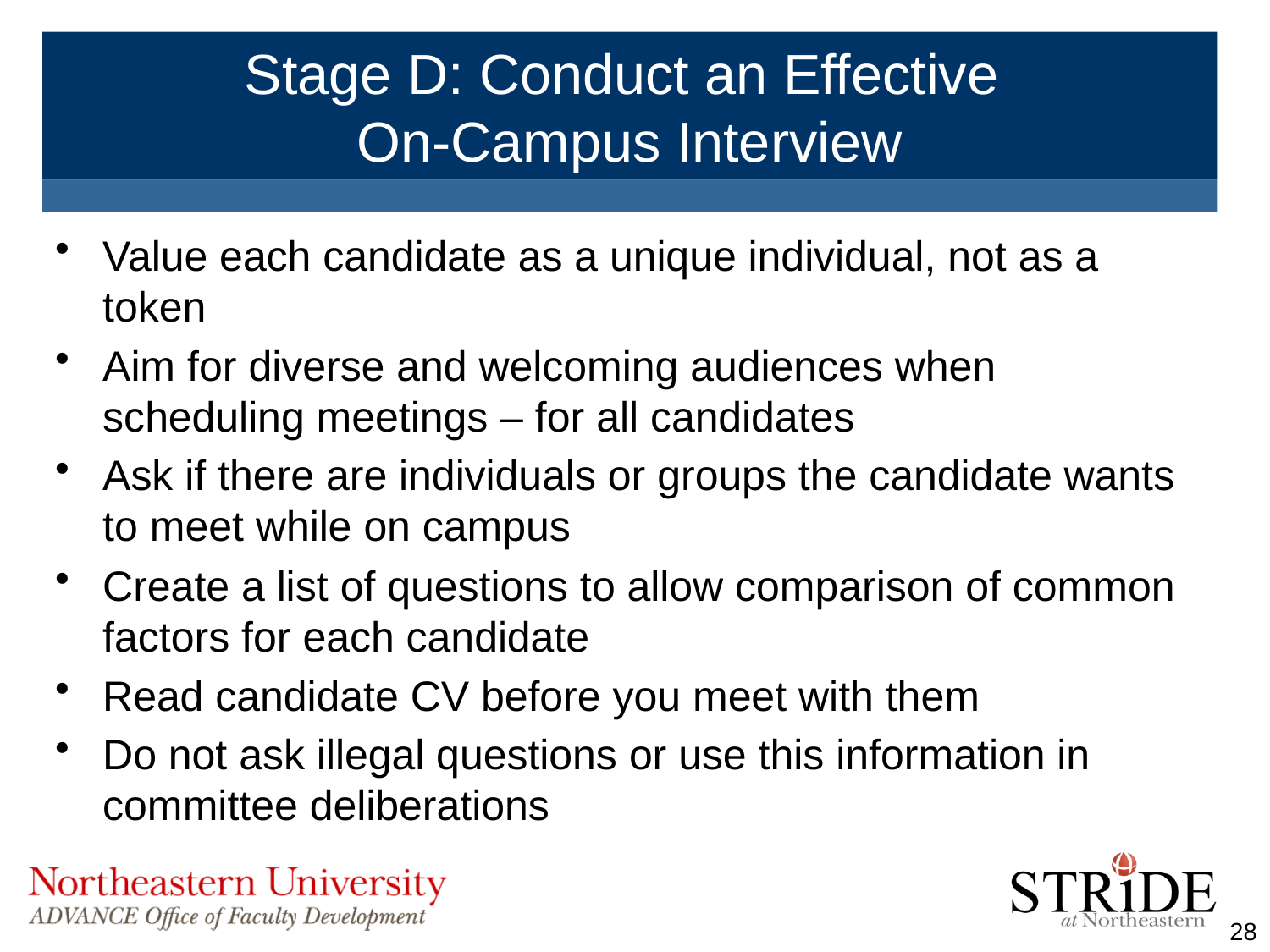

# Stage D: Conduct an Effective On-Campus Interview
Value each candidate as a unique individual, not as a token
Aim for diverse and welcoming audiences when scheduling meetings – for all candidates
Ask if there are individuals or groups the candidate wants to meet while on campus
Create a list of questions to allow comparison of common factors for each candidate
Read candidate CV before you meet with them
Do not ask illegal questions or use this information in committee deliberations